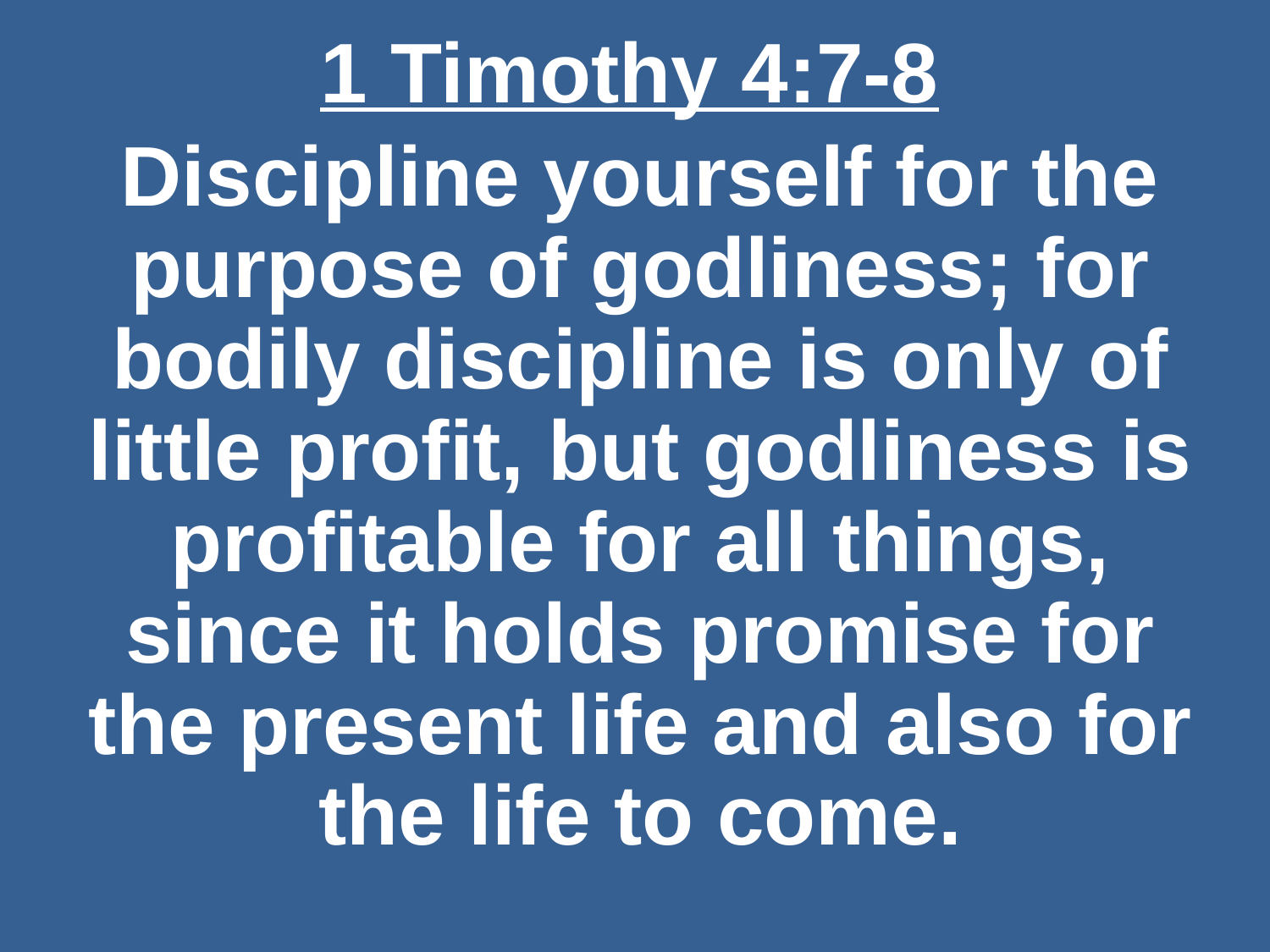

# 1 Timothy 4:7-8
Discipline yourself for the purpose of godliness; for bodily discipline is only of little profit, but godliness is profitable for all things, since it holds promise for the present life and also for the life to come.